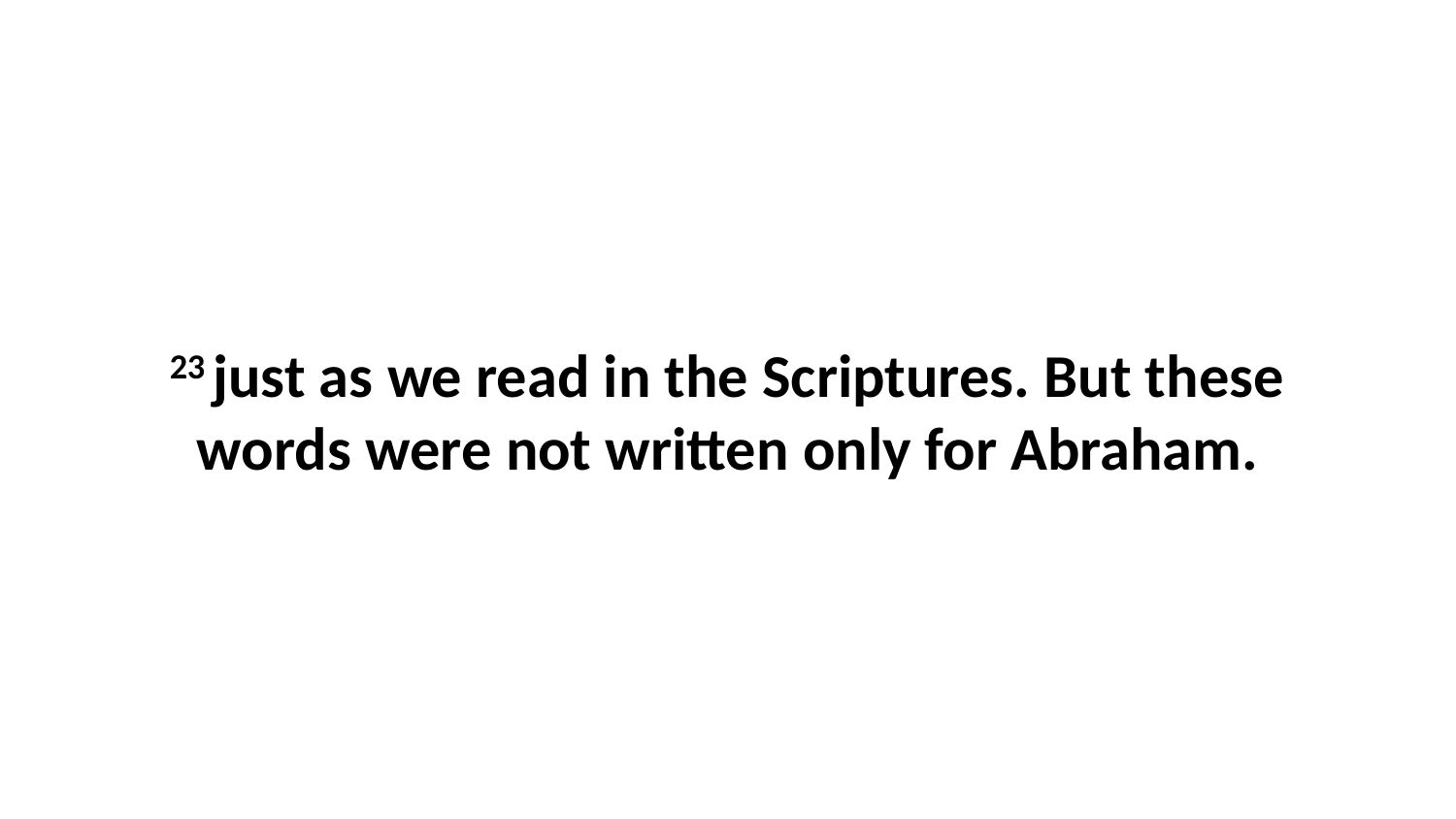

23 just as we read in the Scriptures. But these words were not written only for Abraham.